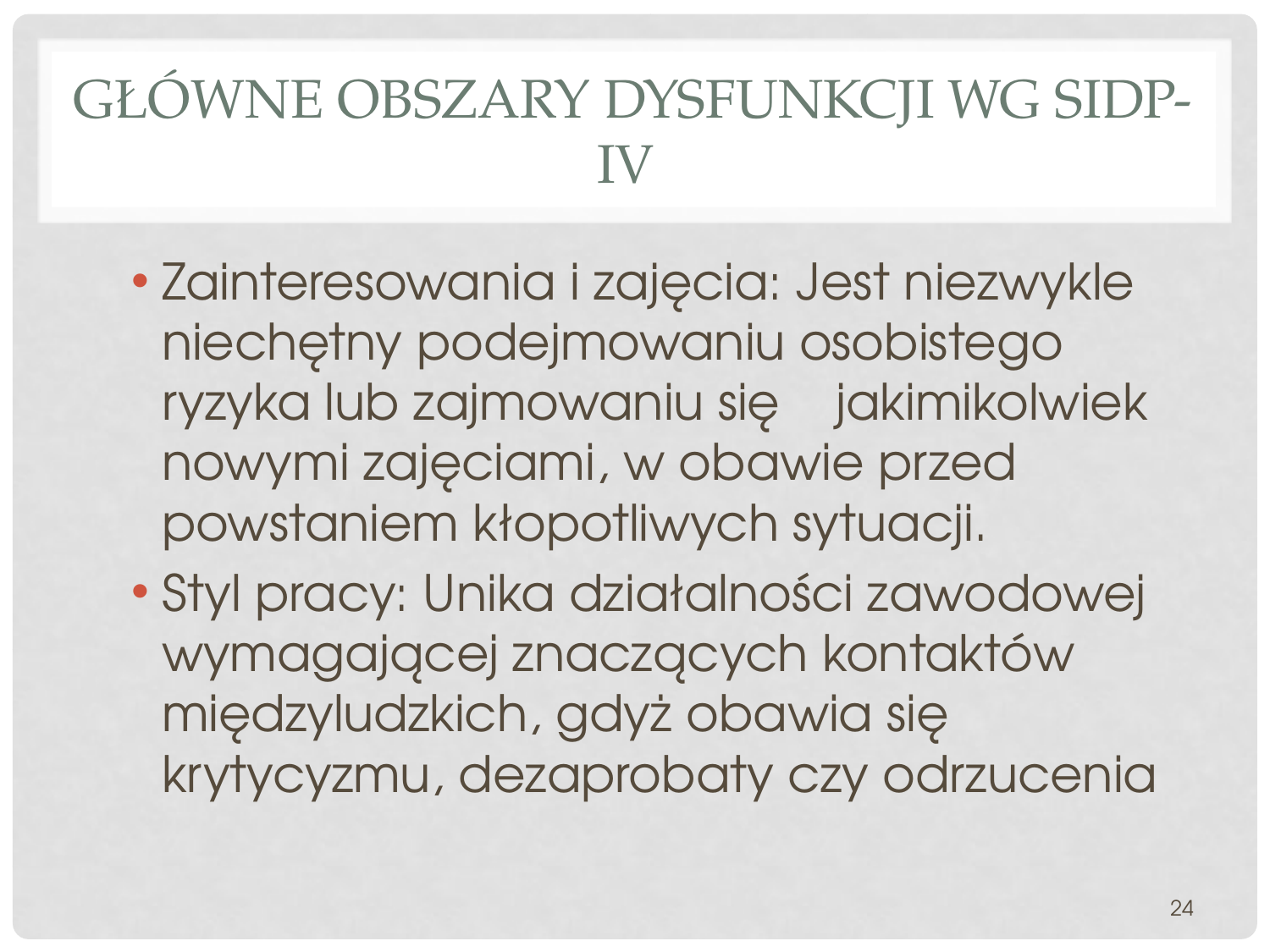

# Główne obszary dysfunkcji wg SIDP-IV
Zainteresowania i zajęcia: Jest niezwykle niechętny podejmowaniu osobistego ryzyka lub zajmowaniu się    jakimikolwiek nowymi zajęciami, w obawie przed powstaniem kłopotliwych sytuacji.
Styl pracy: Unika działalności zawodowej wymagającej znaczących kontaktów międzyludzkich, gdyż obawia się krytycyzmu, dezaprobaty czy odrzucenia

24